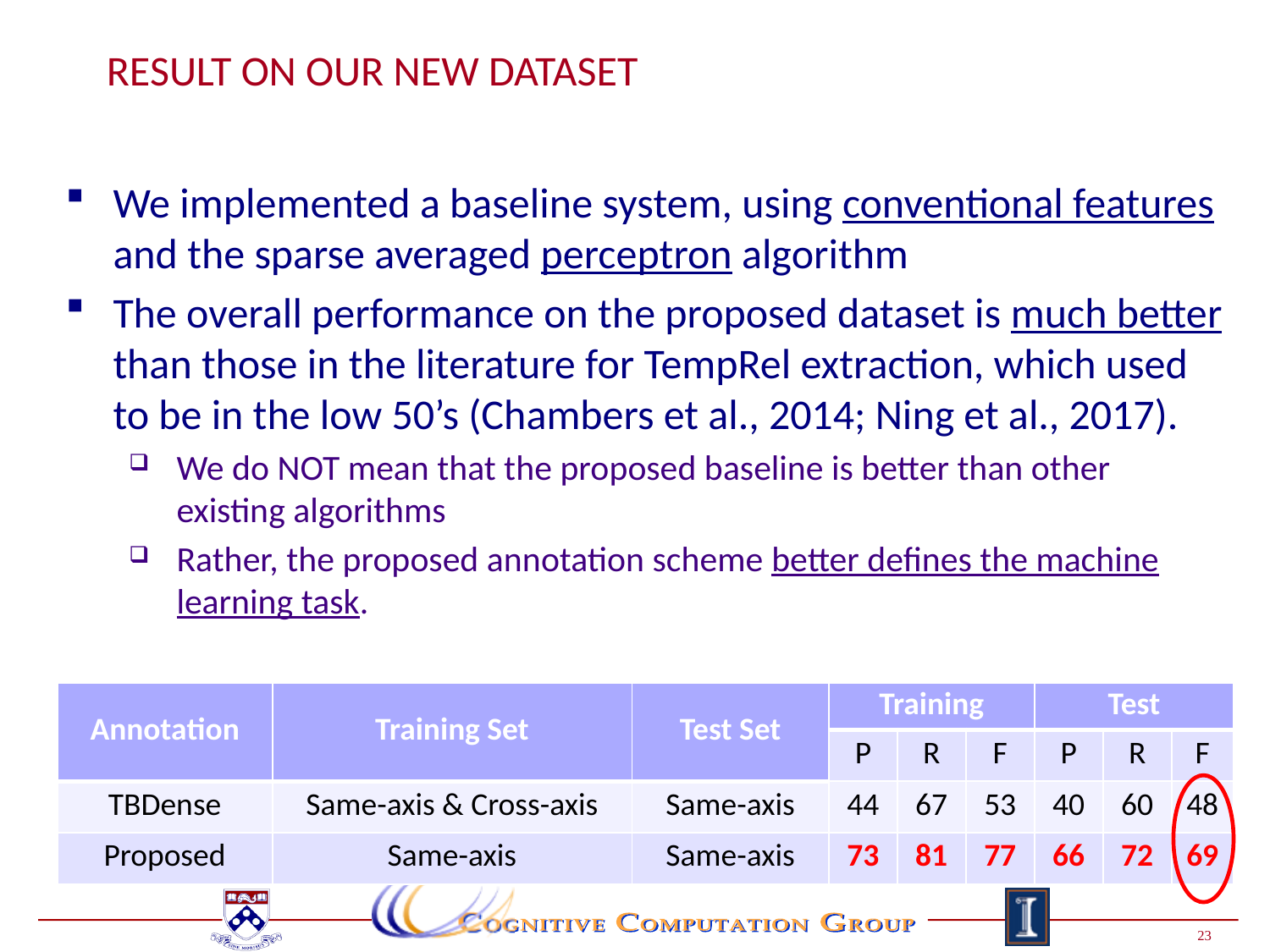

# Result On Our New Dataset
We implemented a baseline system, using conventional features and the sparse averaged perceptron algorithm
The overall performance on the proposed dataset is much better than those in the literature for TempRel extraction, which used to be in the low 50’s (Chambers et al., 2014; Ning et al., 2017).
We do NOT mean that the proposed baseline is better than other existing algorithms
Rather, the proposed annotation scheme better defines the machine learning task.
| Annotation | Training Set | Test Set | Training |  |  | Test |  |  |
| --- | --- | --- | --- | --- | --- | --- | --- | --- |
|  |  |  | P | R | F | P | R | F |
| TBDense | Same-axis & Cross-axis | Same-axis | 44 | 67 | 53 | 40 | 60 | 48 |
| Proposed | Same-axis | Same-axis | 73 | 81 | 77 | 66 | 72 | 69 |